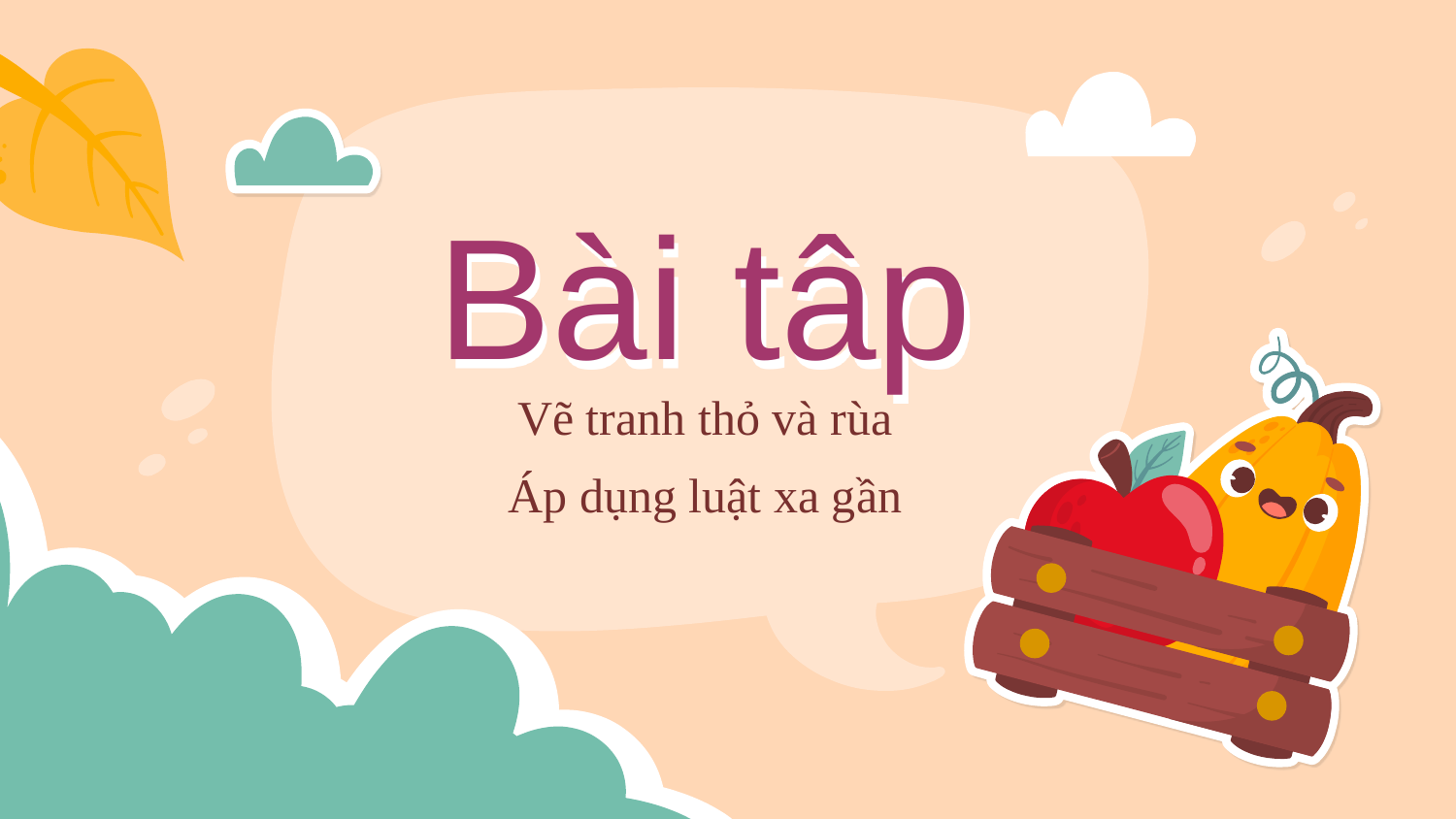

# Bài tâp

Vẽ tranh thỏ và rùa
Áp dụng luật xa gần